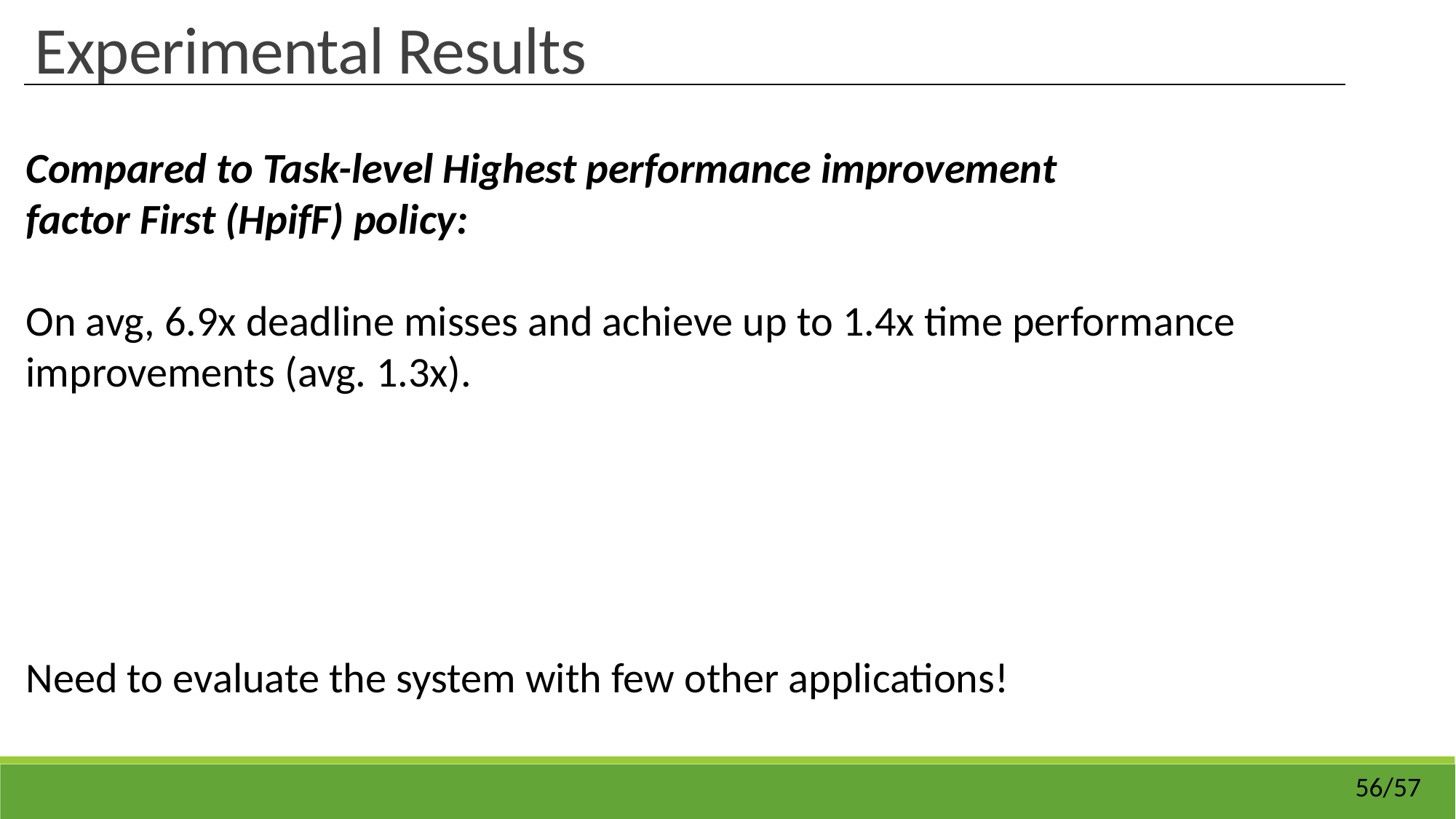

Experimental Results

Compared to Task-level Highest performance improvement
factor First (HpifF) policy:

On avg, 6.9x deadline misses and achieve up to 1.4x time performance improvements (avg. 1.3x).

Need to evaluate the system with few other applications!
56/57